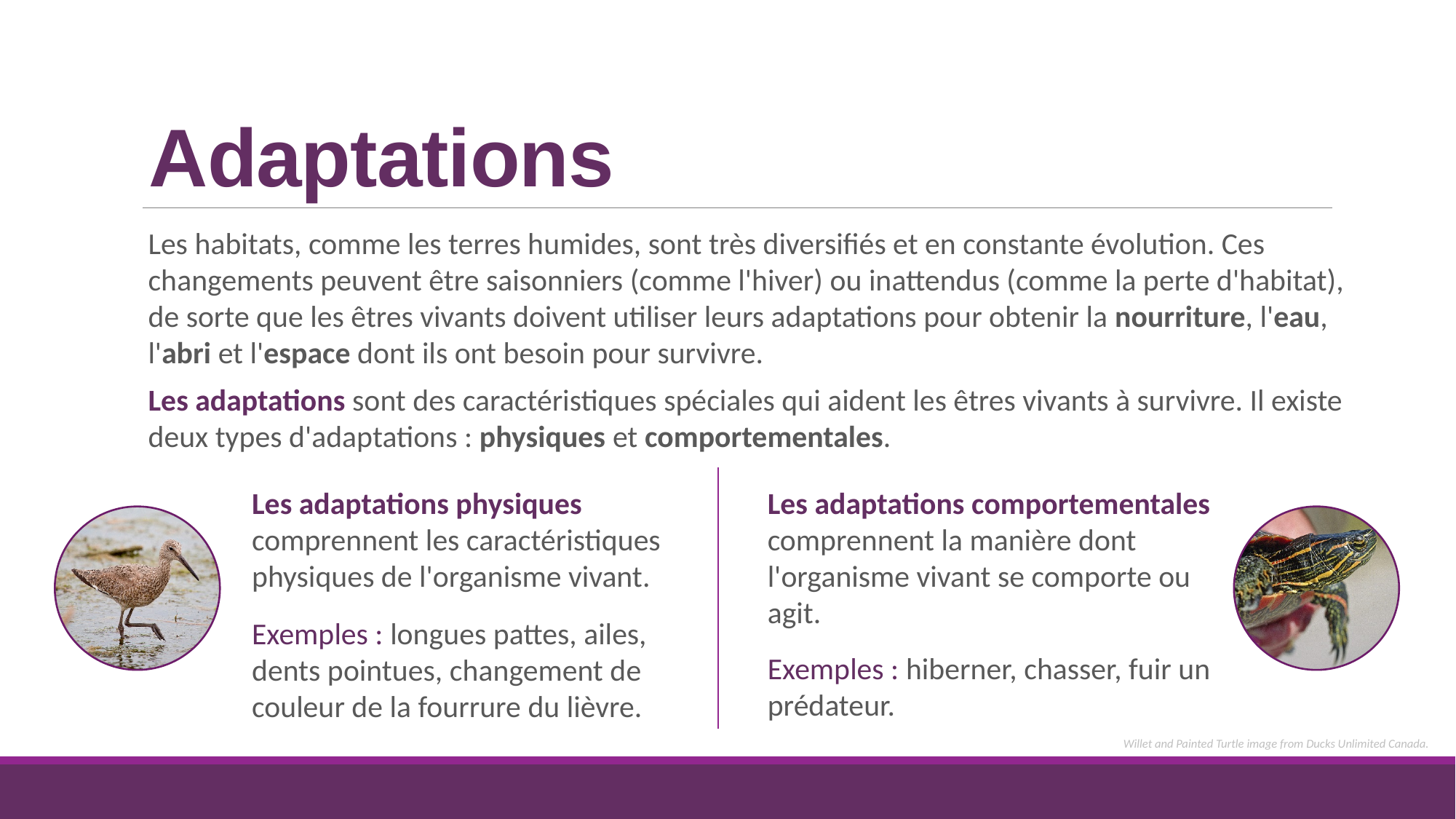

Adaptations
Les habitats, comme les terres humides, sont très diversifiés et en constante évolution. Ces changements peuvent être saisonniers (comme l'hiver) ou inattendus (comme la perte d'habitat), de sorte que les êtres vivants doivent utiliser leurs adaptations pour obtenir la nourriture, l'eau, l'abri et l'espace dont ils ont besoin pour survivre.
Les adaptations sont des caractéristiques spéciales qui aident les êtres vivants à survivre. Il existe deux types d'adaptations : physiques et comportementales.
Les adaptations physiques comprennent les caractéristiques physiques de l'organisme vivant.
Les adaptations comportementales comprennent la manière dont l'organisme vivant se comporte ou agit.

Exemples : longues pattes, ailes, dents pointues, changement de couleur de la fourrure du lièvre.
Exemples : hiberner, chasser, fuir un prédateur.
Willet and Painted Turtle image from Ducks Unlimited Canada.